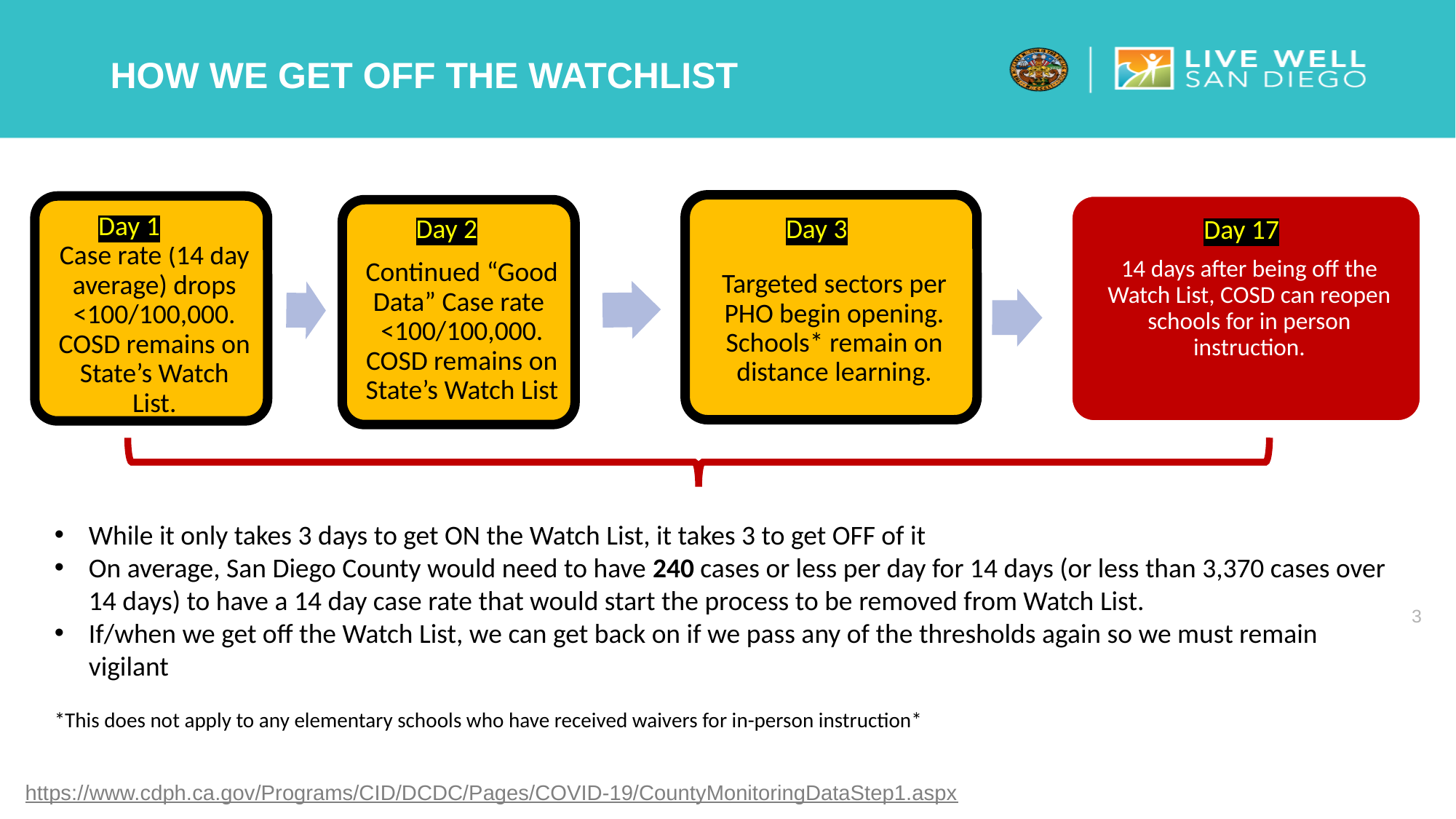

# How we get off the watchlist

Case rate (14 day average) drops <100/100,000. COSD remains on State’s Watch List.

July 5
Continued “Good Data” Case rate  <100/100,000. COSD remains on State’s Watch List

Targeted sectors per PHO begin opening. Schools* remain on distance learning.

14 days after being off the Watch List, COSD can reopen schools for in person instruction.
Day 1
Day 2
Day 3
Day 17
To
While it only takes 3 days to get ON the Watch List, it takes 3 to get OFF of it
On average, San Diego County would need to have 240 cases or less per day for 14 days (or less than 3,370 cases over 14 days) to have a 14 day case rate that would start the process to be removed from Watch List.
If/when we get off the Watch List, we can get back on if we pass any of the thresholds again so we must remain vigilant

*This does not apply to any elementary schools who have received waivers for in-person instruction*

3
https://www.cdph.ca.gov/Programs/CID/DCDC/Pages/COVID-19/CountyMonitoringDataStep1.aspx